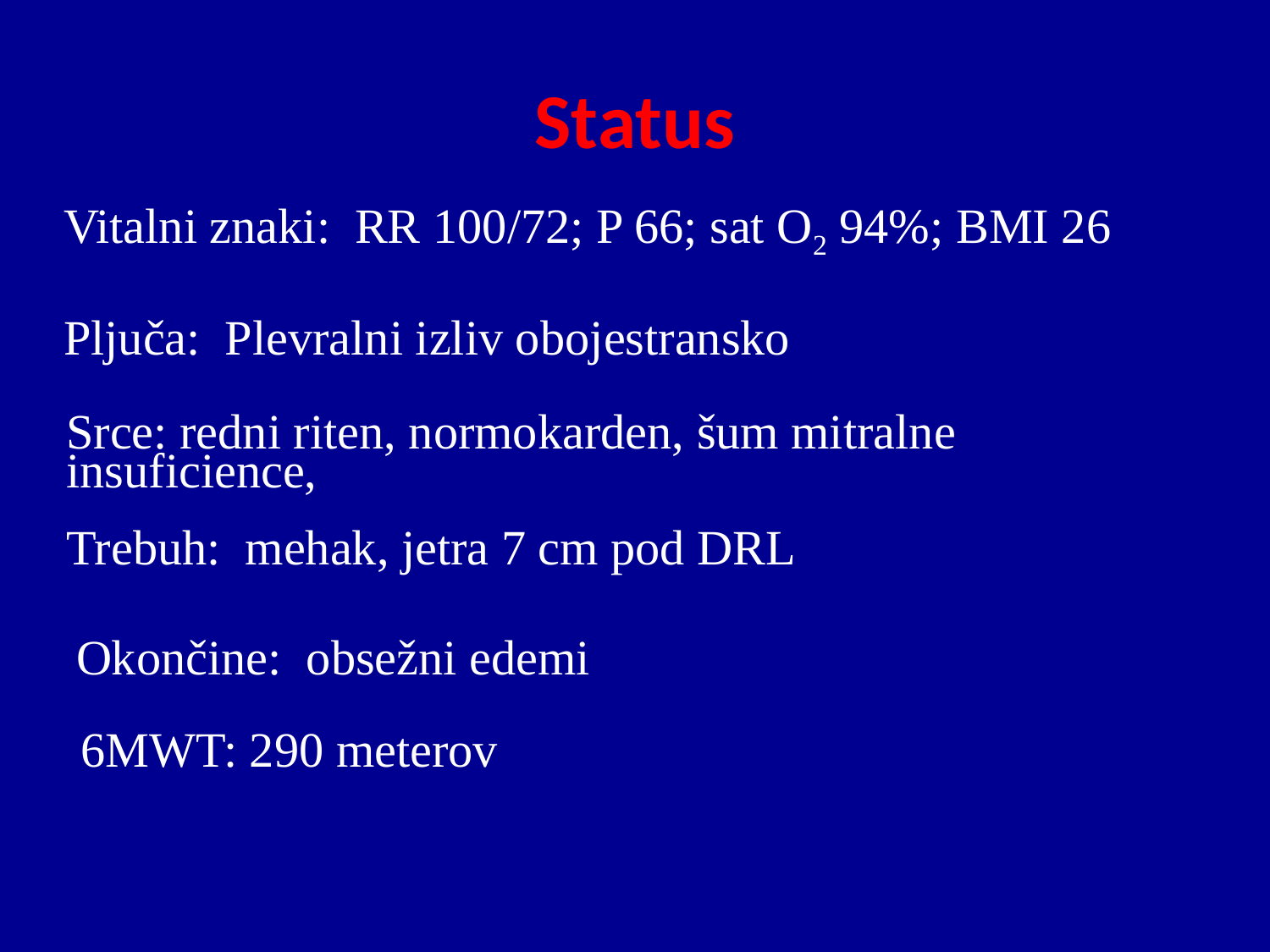

# Status
Vitalni znaki:  RR 100/72; P 66; sat O2 94%; BMI 26

Pljuča:  Plevralni izliv obojestransko
Srce: redni riten, normokarden, šum mitralne insuficience,

Trebuh:  mehak, jetra 7 cm pod DRL
Okončine:  obsežni edemi
6MWT: 290 meterov